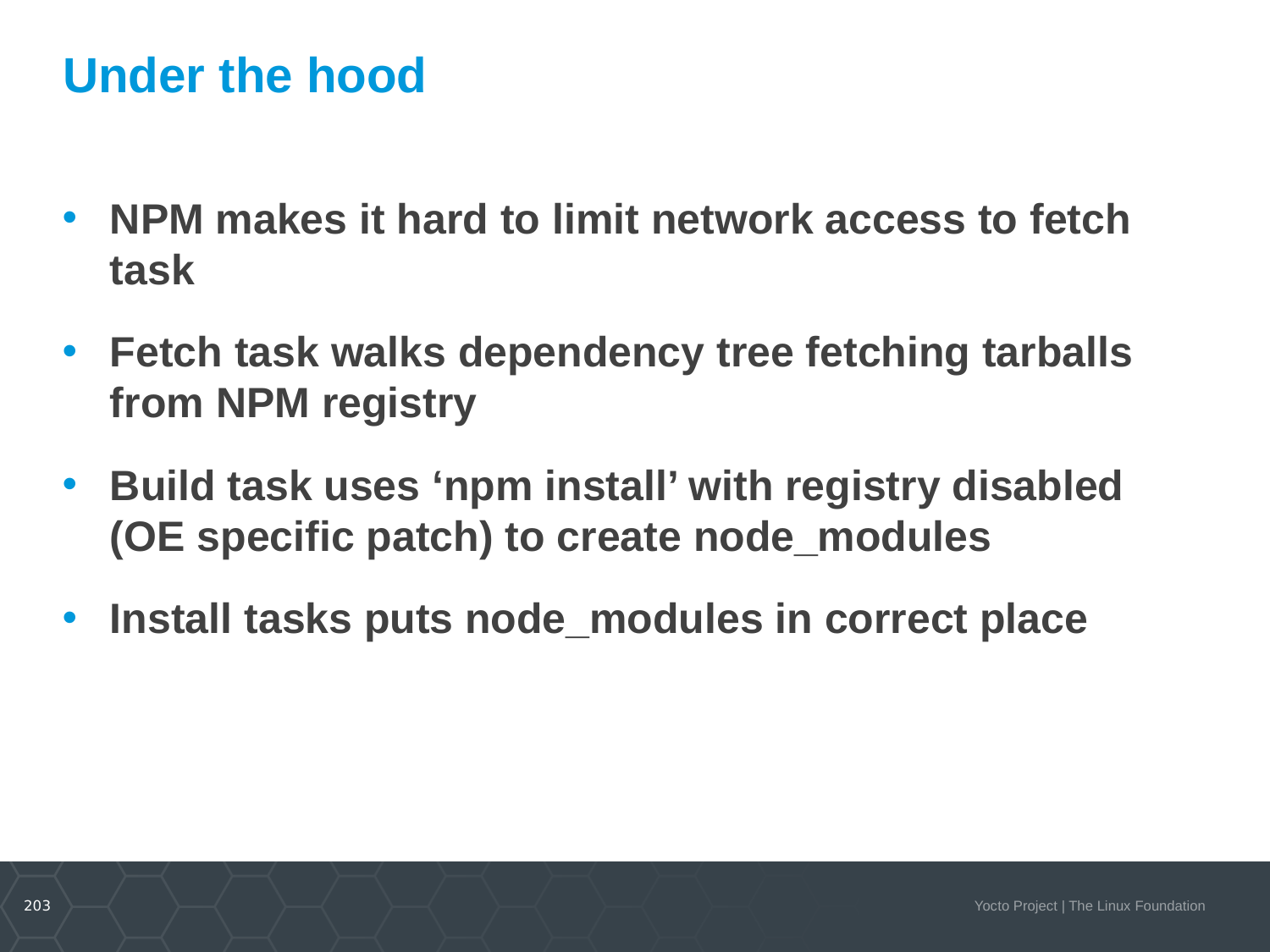

# Under the hood
NPM makes it hard to limit network access to fetch task
Fetch task walks dependency tree fetching tarballs from NPM registry
Build task uses ‘npm install’ with registry disabled (OE specific patch) to create node_modules
Install tasks puts node_modules in correct place